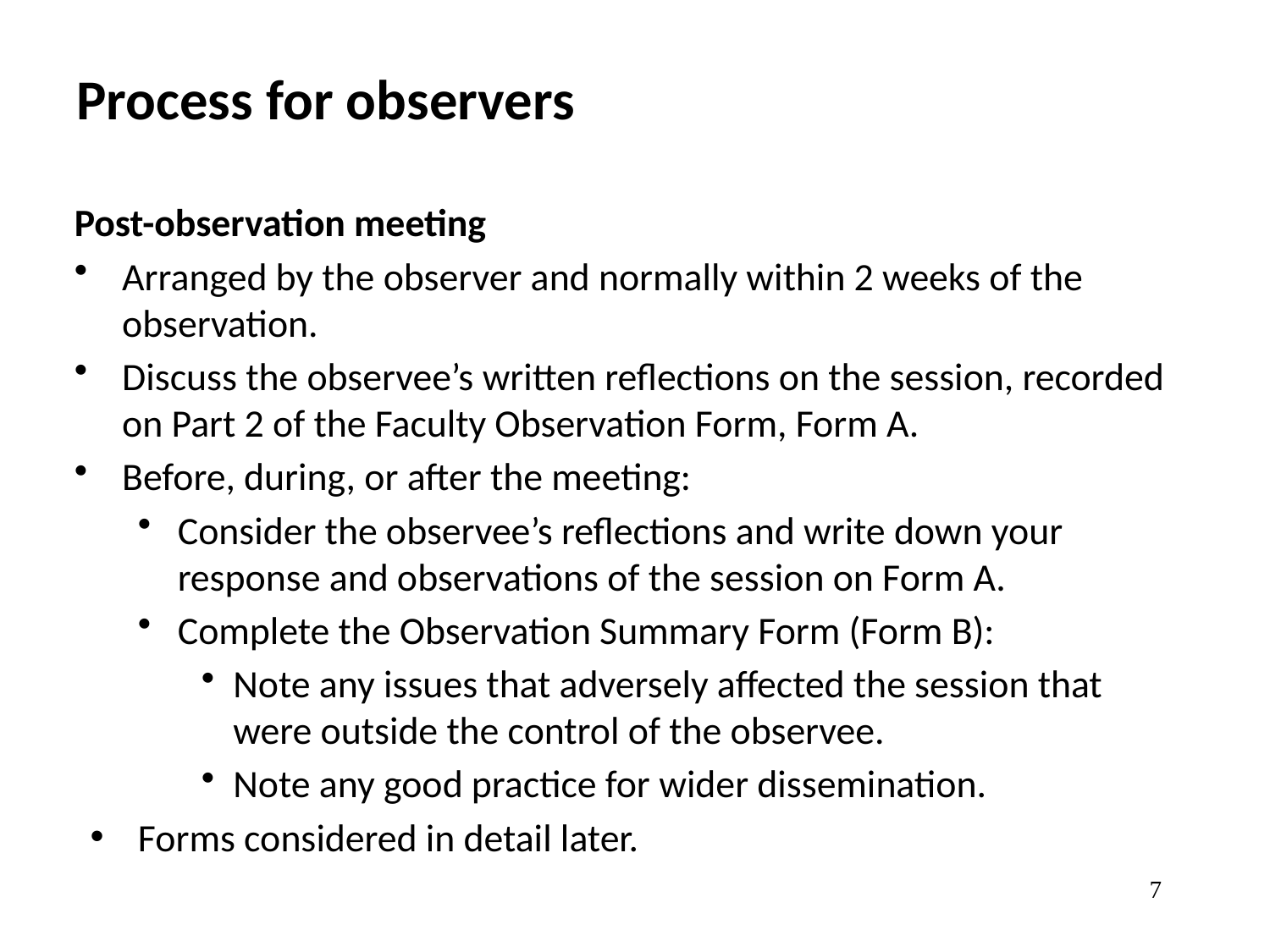

# Process for observers
Post-observation meeting
Arranged by the observer and normally within 2 weeks of the observation.
Discuss the observee’s written reflections on the session, recorded on Part 2 of the Faculty Observation Form, Form A.
Before, during, or after the meeting:
Consider the observee’s reflections and write down your response and observations of the session on Form A.
Complete the Observation Summary Form (Form B):
Note any issues that adversely affected the session that were outside the control of the observee.
Note any good practice for wider dissemination.
Forms considered in detail later.
7